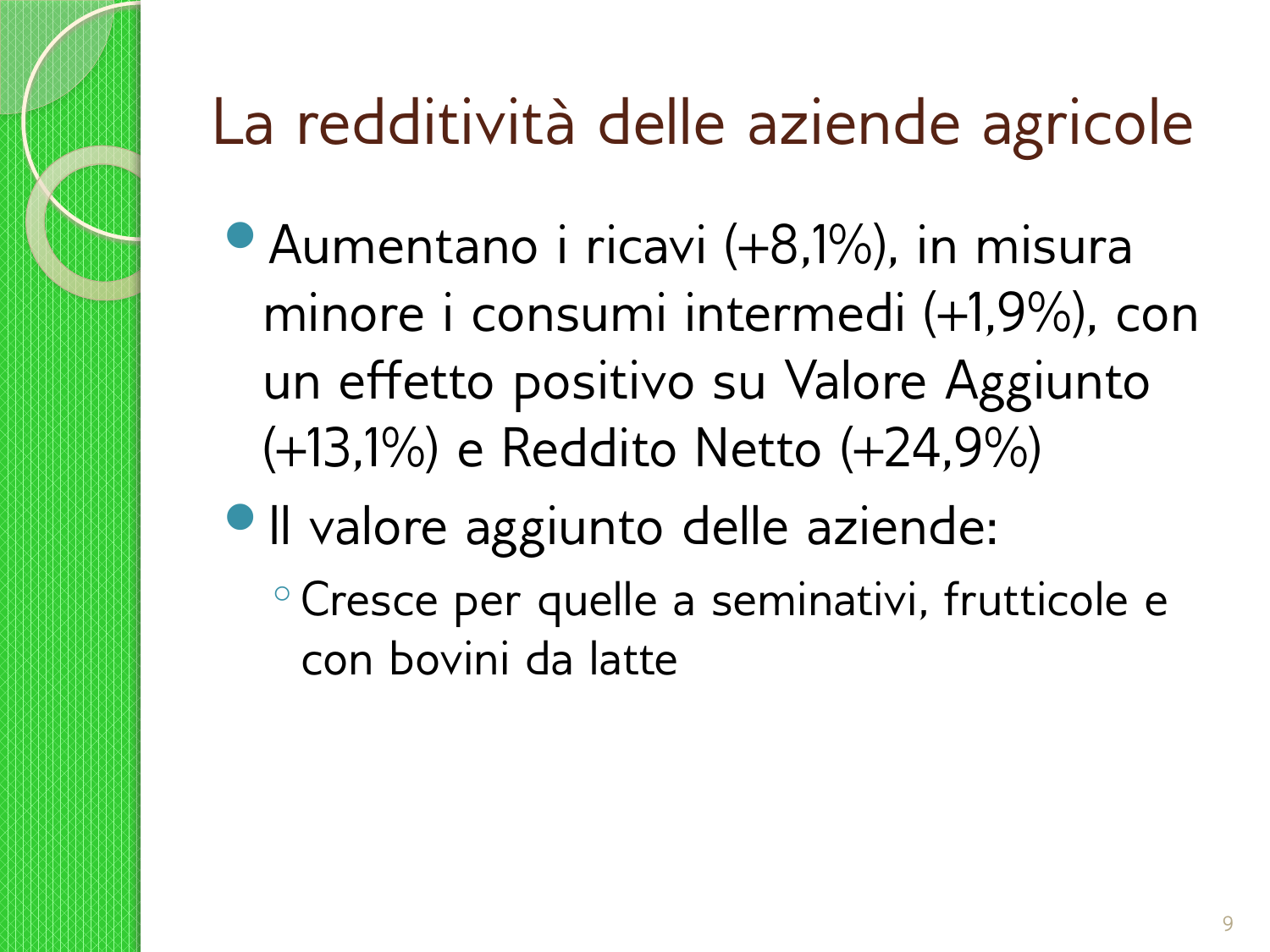

# La redditività delle aziende agricole
Aumentano i ricavi (+8,1%), in misura minore i consumi intermedi (+1,9%), con un effetto positivo su Valore Aggiunto (+13,1%) e Reddito Netto (+24,9%)
Il valore aggiunto delle aziende:
Cresce per quelle a seminativi, frutticole e con bovini da latte

9